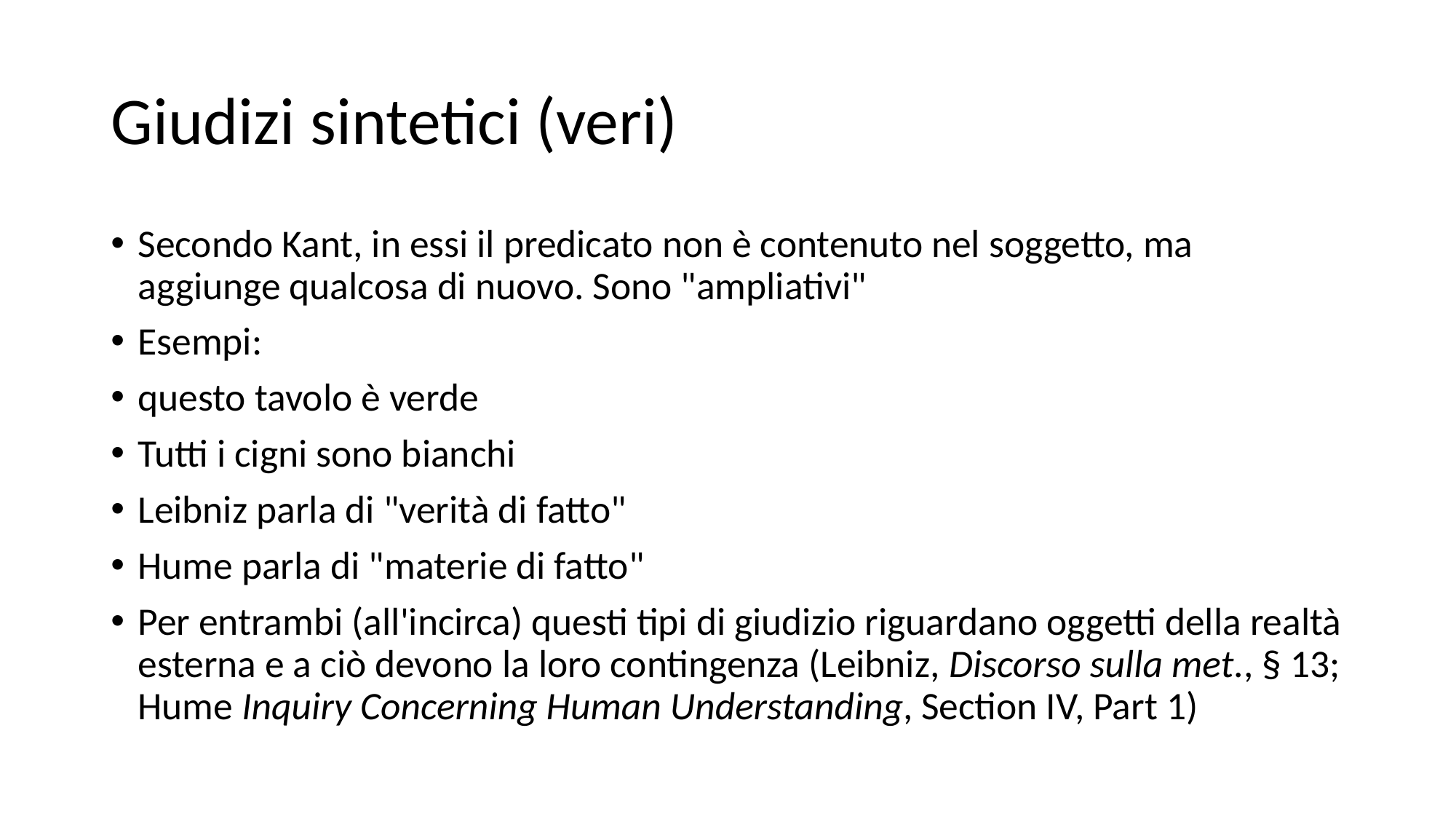

# Giudizi sintetici (veri)
Secondo Kant, in essi il predicato non è contenuto nel soggetto, ma aggiunge qualcosa di nuovo. Sono "ampliativi"
Esempi:
questo tavolo è verde
Tutti i cigni sono bianchi
Leibniz parla di "verità di fatto"
Hume parla di "materie di fatto"
Per entrambi (all'incirca) questi tipi di giudizio riguardano oggetti della realtà esterna e a ciò devono la loro contingenza (Leibniz, Discorso sulla met., § 13; Hume Inquiry Concerning Human Understanding, Section IV, Part 1)